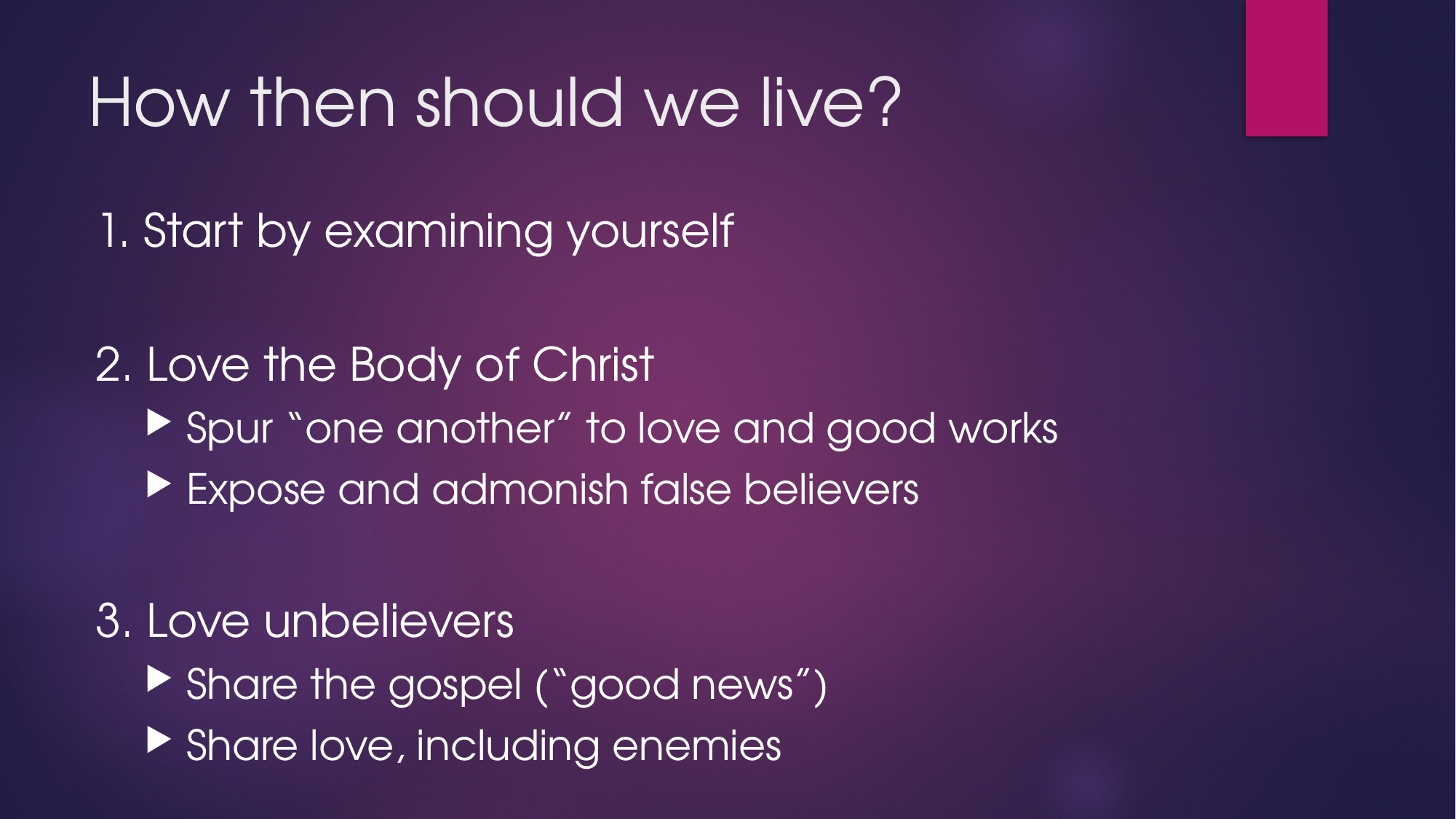

# How then should we live?
1. Start by examining yourself

2. Love the Body of Christ
 Spur “one another” to love and good works
 Expose and admonish false believers

3. Love unbelievers
 Share the gospel (“good news”)
 Share love, including enemies